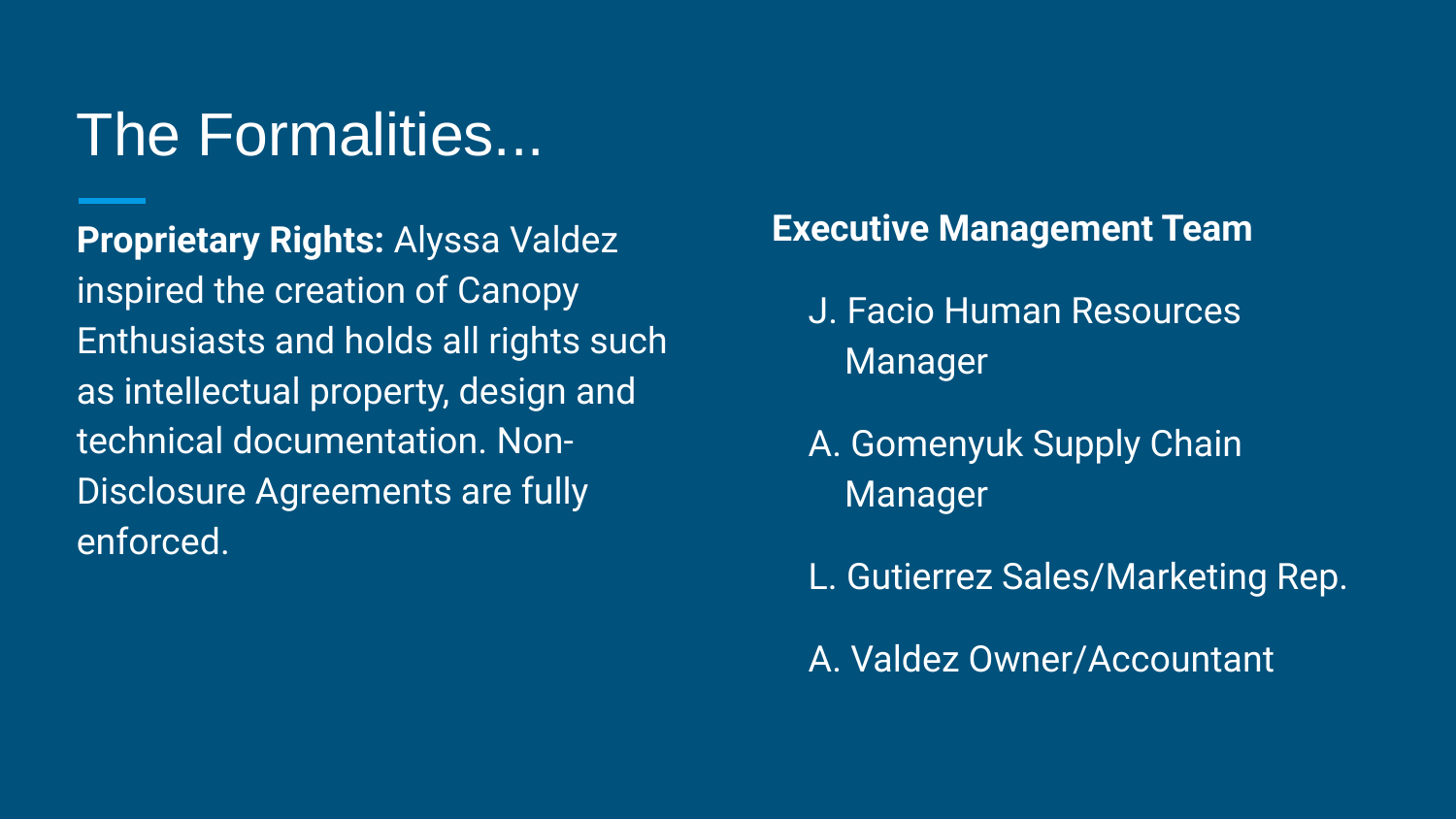

# The Formalities...
Executive Management Team
J. Facio Human Resources Manager
A. Gomenyuk Supply Chain Manager
L. Gutierrez Sales/Marketing Rep.
A. Valdez Owner/Accountant
Proprietary Rights: Alyssa Valdez inspired the creation of Canopy Enthusiasts and holds all rights such as intellectual property, design and technical documentation. Non-Disclosure Agreements are fully enforced.